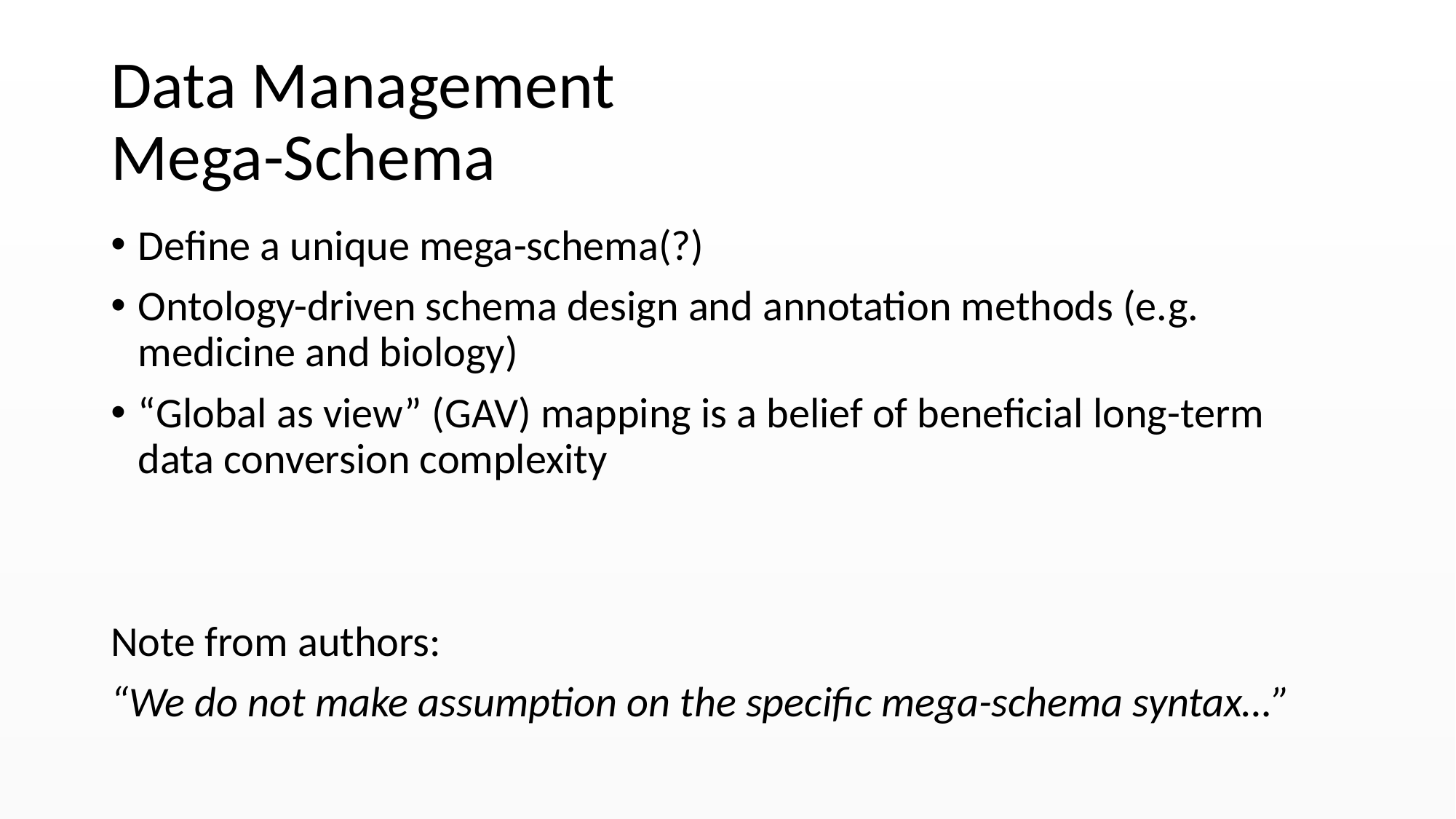

# Data Management Mega-Schema
Define a unique mega-schema(?)
Ontology-driven schema design and annotation methods (e.g. medicine and biology)
“Global as view” (GAV) mapping is a belief of beneficial long-term data conversion complexity

Note from authors:
“We do not make assumption on the specific mega-schema syntax…”